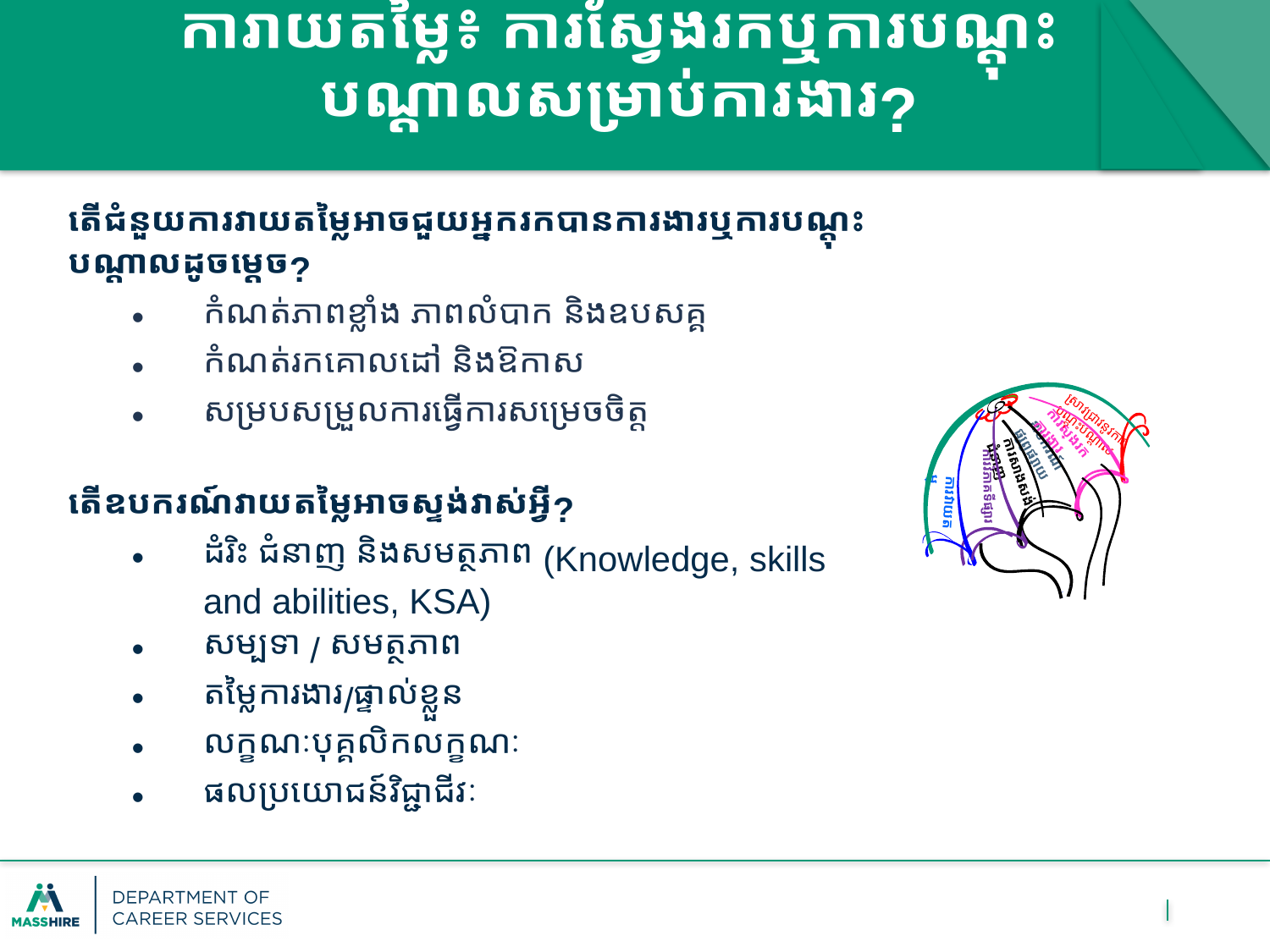

ការាយតម្លៃ៖ ការស្វែង​រកឬការបណ្តុះ
បណ្តាលសម្រាប់ការងារ?
តើជំនួយការវាយតម្លៃអាចជួយអ្នករកបានការងារ​ឬ​ការបណ្តុះ​បណ្តាល​ដូចម្តេច?
កំណត់ភាពខ្លាំង ភាពលំបាក និងឧបសគ្គ
កំណត់រកគោលដៅ​ និង​ឱកាស
សម្របសម្រួលការធ្វើការសម្រេចចិត្ត

តើឧបករណ៍វាយតម្លៃអាចស្ទង់វាស់អ្វី?
ដំរិះ ជំនាញ និងសមត្ថភាព (Knowledge, skills and abilities, KSA)
សម្បទា / សមត្ថភាព
តម្លៃការងារ/ផ្ទាល់ខ្លួន
លក្ខណៈបុគ្គលិកលក្ខណៈ
ផលប្រយោជន៍វិជ្ជាជីវៈ

ការស្វែងរកការងារ
ឩបករណ៍ផ្សព្វផ្សាយ
ស្រាវជ្រាវនូវការបណ្តុះបណ្តាល
ការសាងសង់ជំនាញ
  ការវិភាគទីផ្សារ
ការវាយតម្លៃ